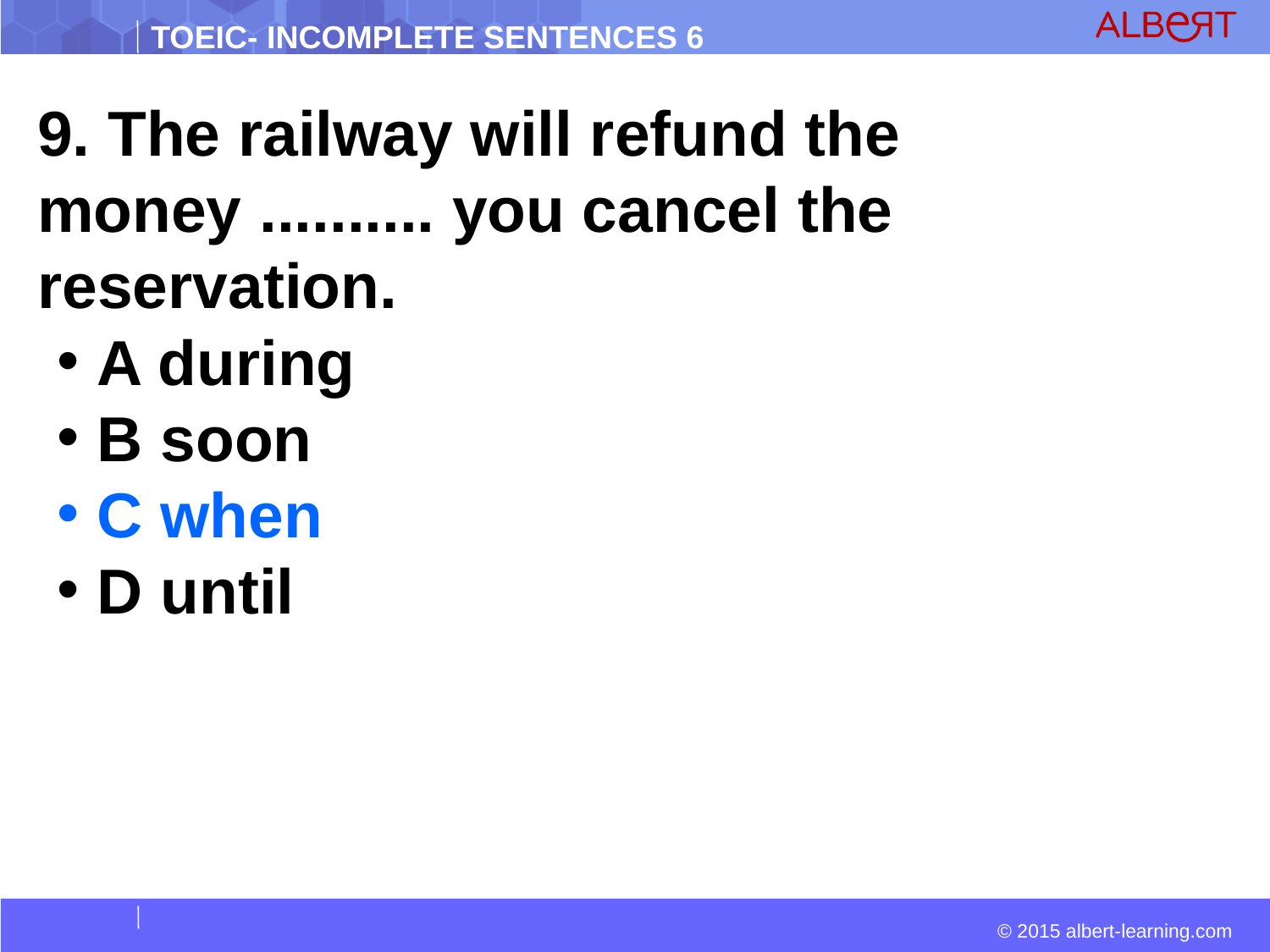

9. The railway will refund the money .......... you cancel the reservation.
 A during
 B soon
 C when
 D until